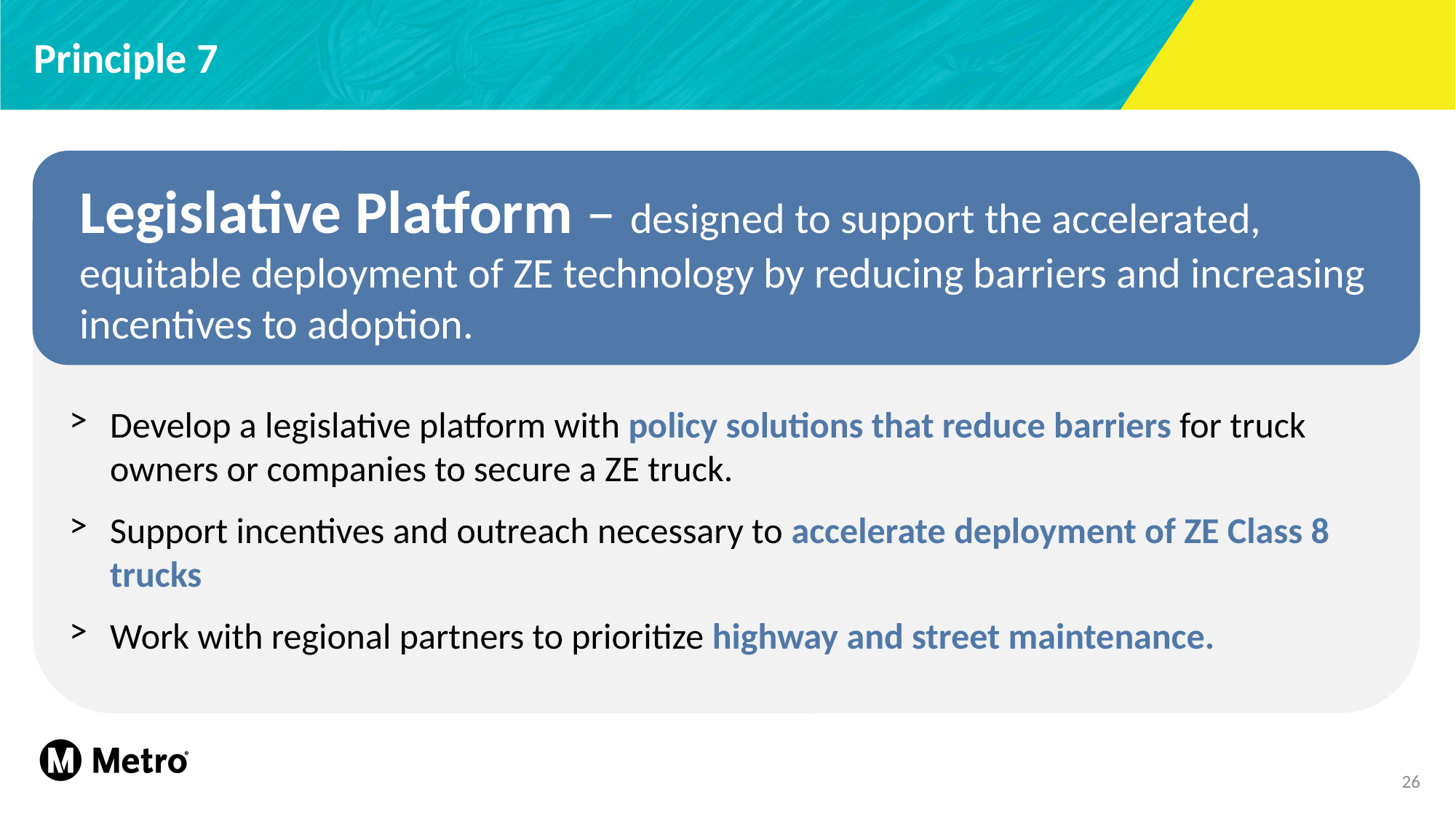

Principle 7

Legislative Platform – designed to support the accelerated, equitable deployment of ZE technology by reducing barriers and increasing incentives to adoption.

Develop a legislative platform with policy solutions that reduce barriers for truck owners or companies to secure a ZE truck.
Support incentives and outreach necessary to accelerate deployment of ZE Class 8 trucks
Work with regional partners to prioritize highway and street maintenance.
26